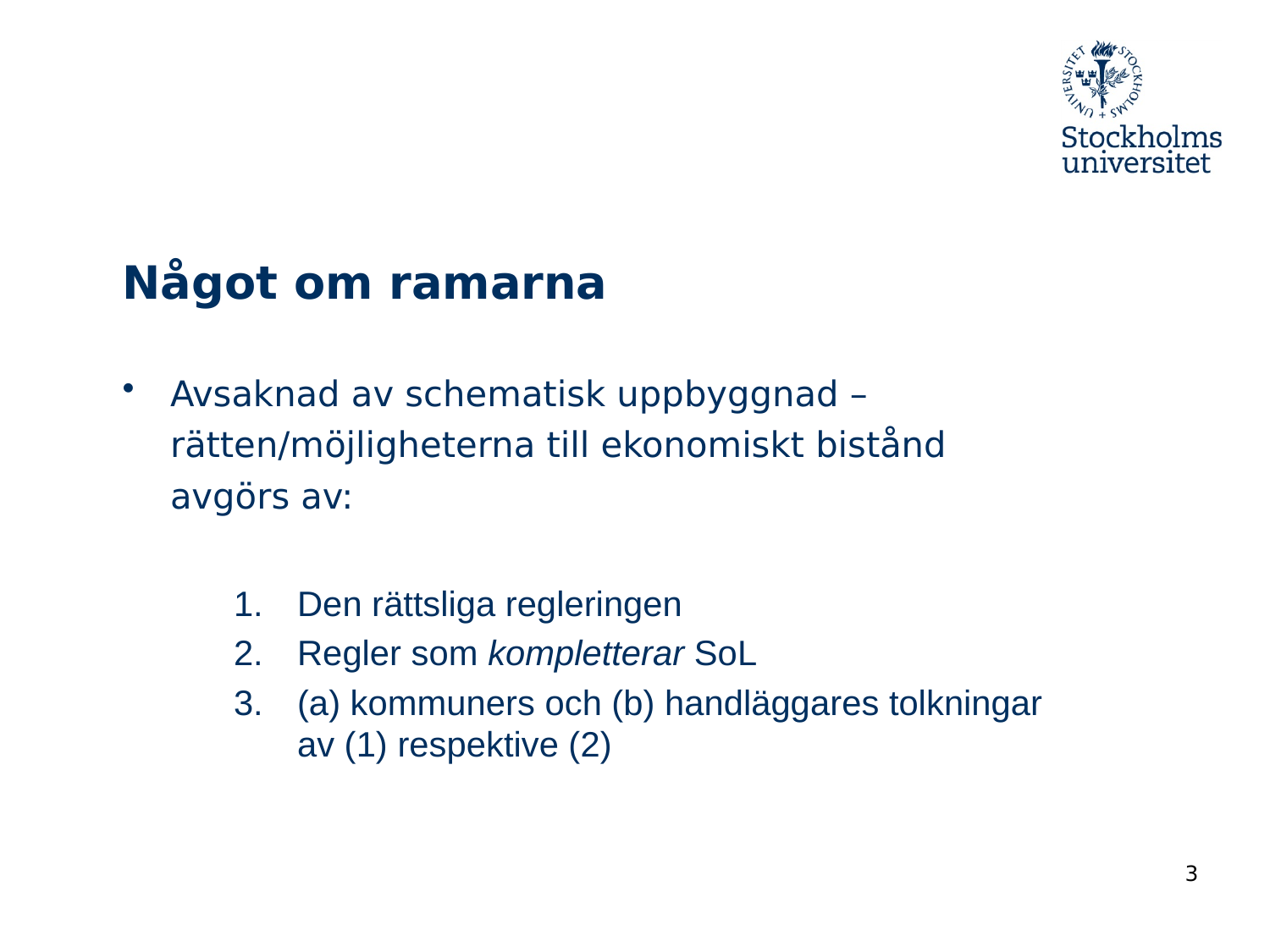

# Något om ramarna
Avsaknad av schematisk uppbyggnad – rätten/möjligheterna till ekonomiskt bistånd avgörs av:

Den rättsliga regleringen
Regler som kompletterar SoL
(a) kommuners och (b) handläggares tolkningar av (1) respektive (2)

3